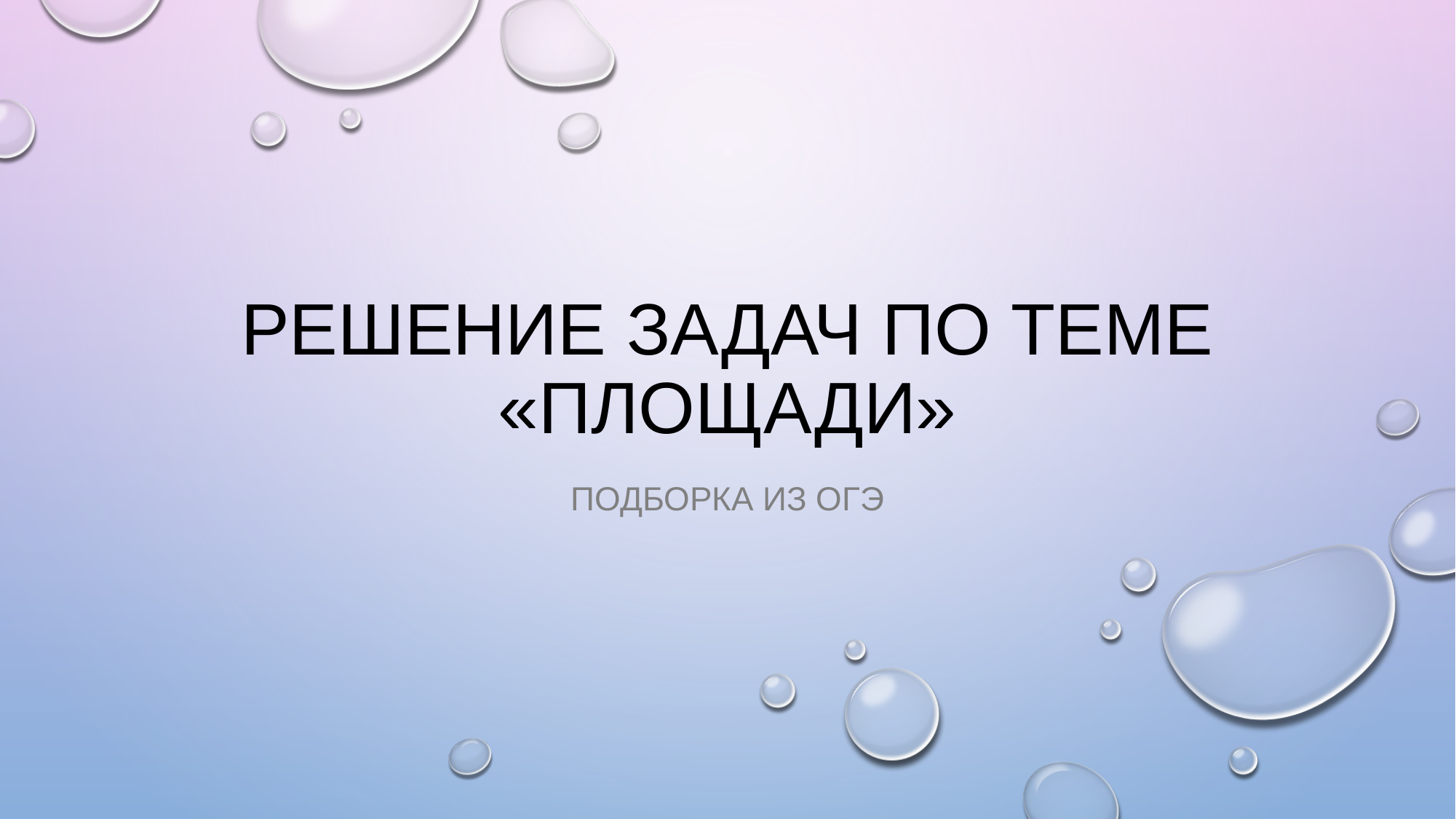

# РЕШЕНИЕ ЗАДАЧ ПО ТЕМЕ «ПЛОЩАДИ»
ПОДБОРКА ИЗ ОГЭ